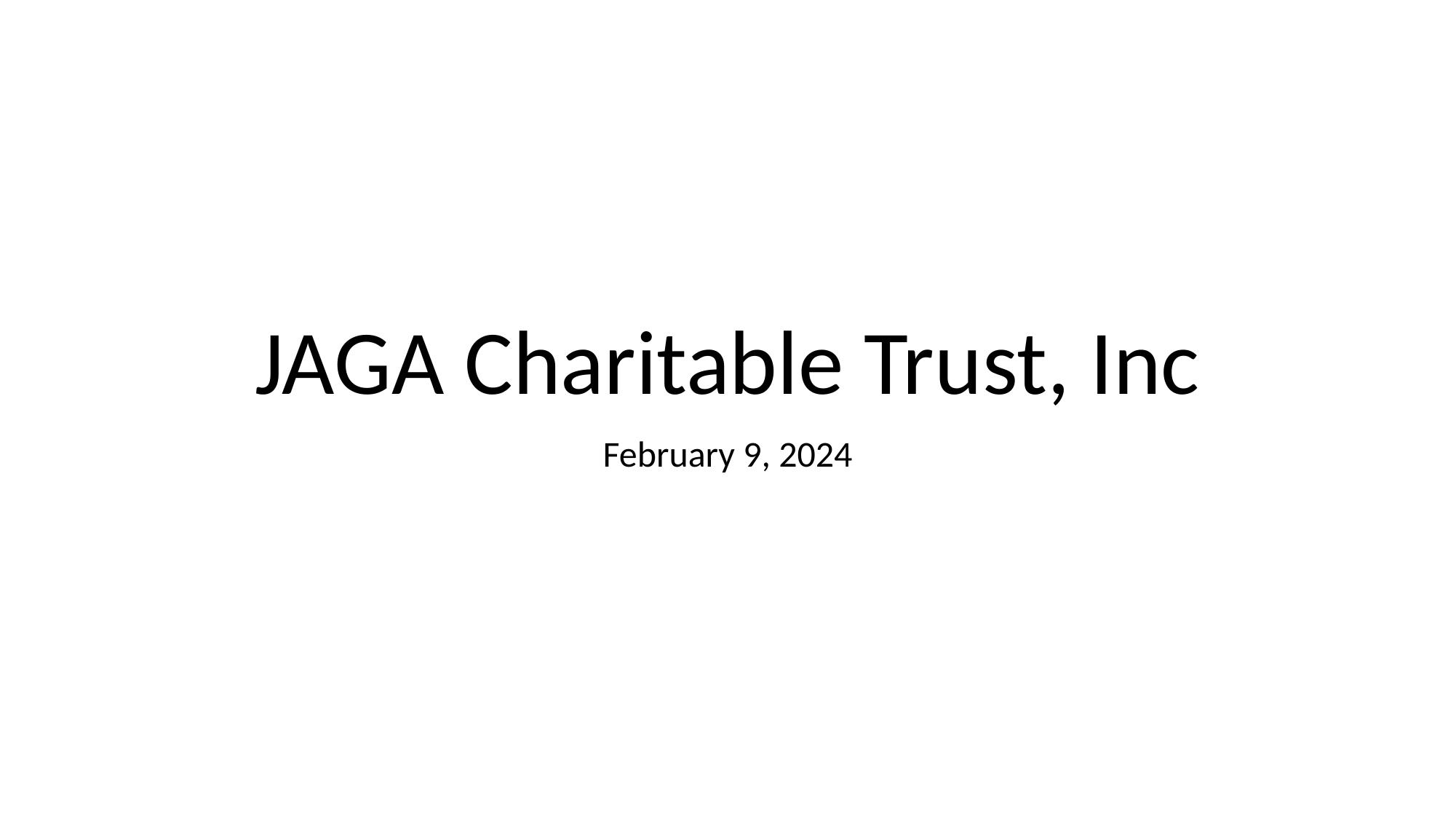

# JAGA Charitable Trust, Inc
February 9, 2024